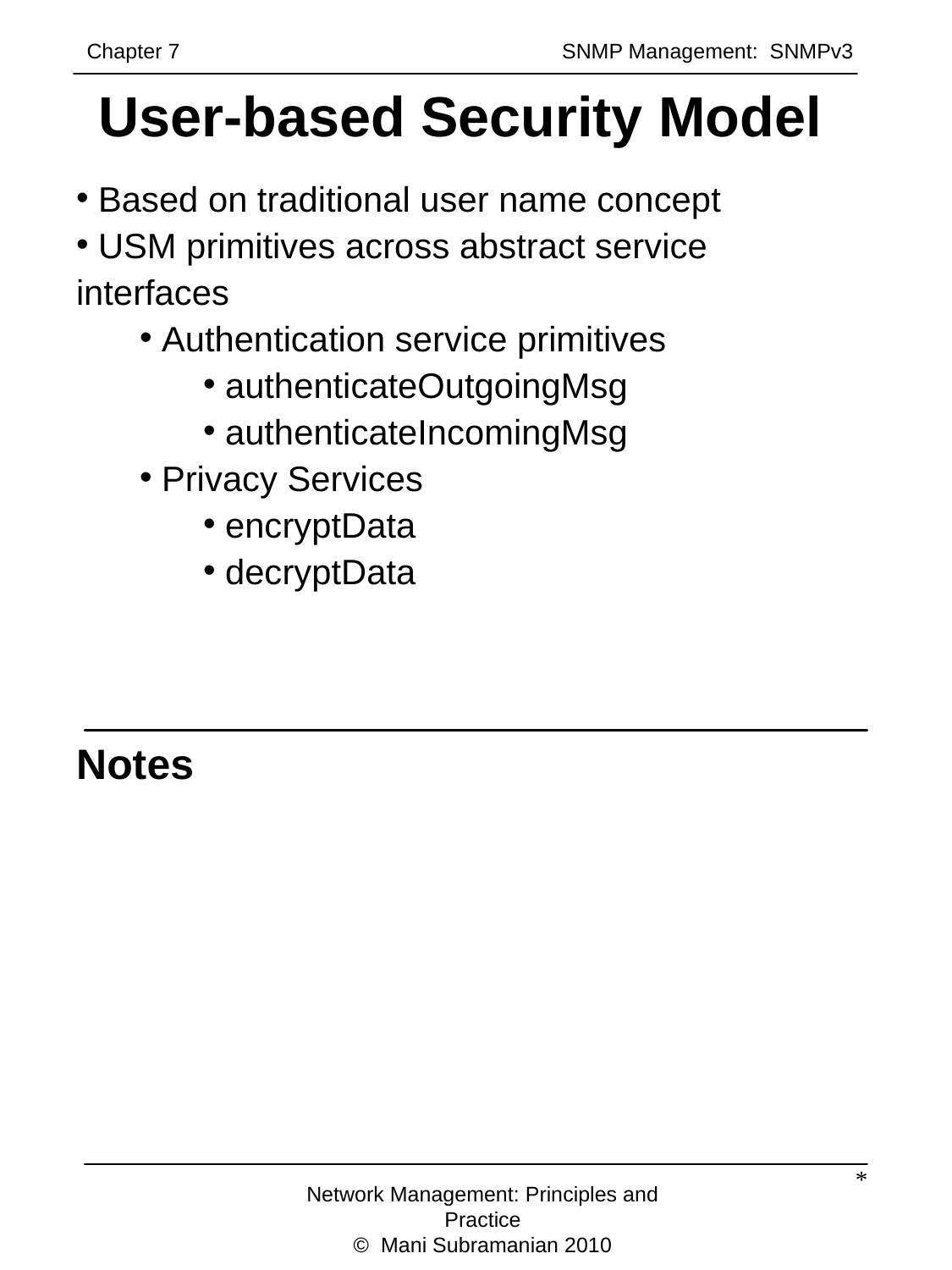

Chapter 7		     	                SNMP Management:  SNMPv3
User-based Security Model
 Based on traditional user name concept
 USM primitives across abstract service interfaces
 Authentication service primitives
 authenticateOutgoingMsg
 authenticateIncomingMsg
 Privacy Services
 encryptData
 decryptData

Notes
*
Network Management: Principles and Practice
©  Mani Subramanian 2010